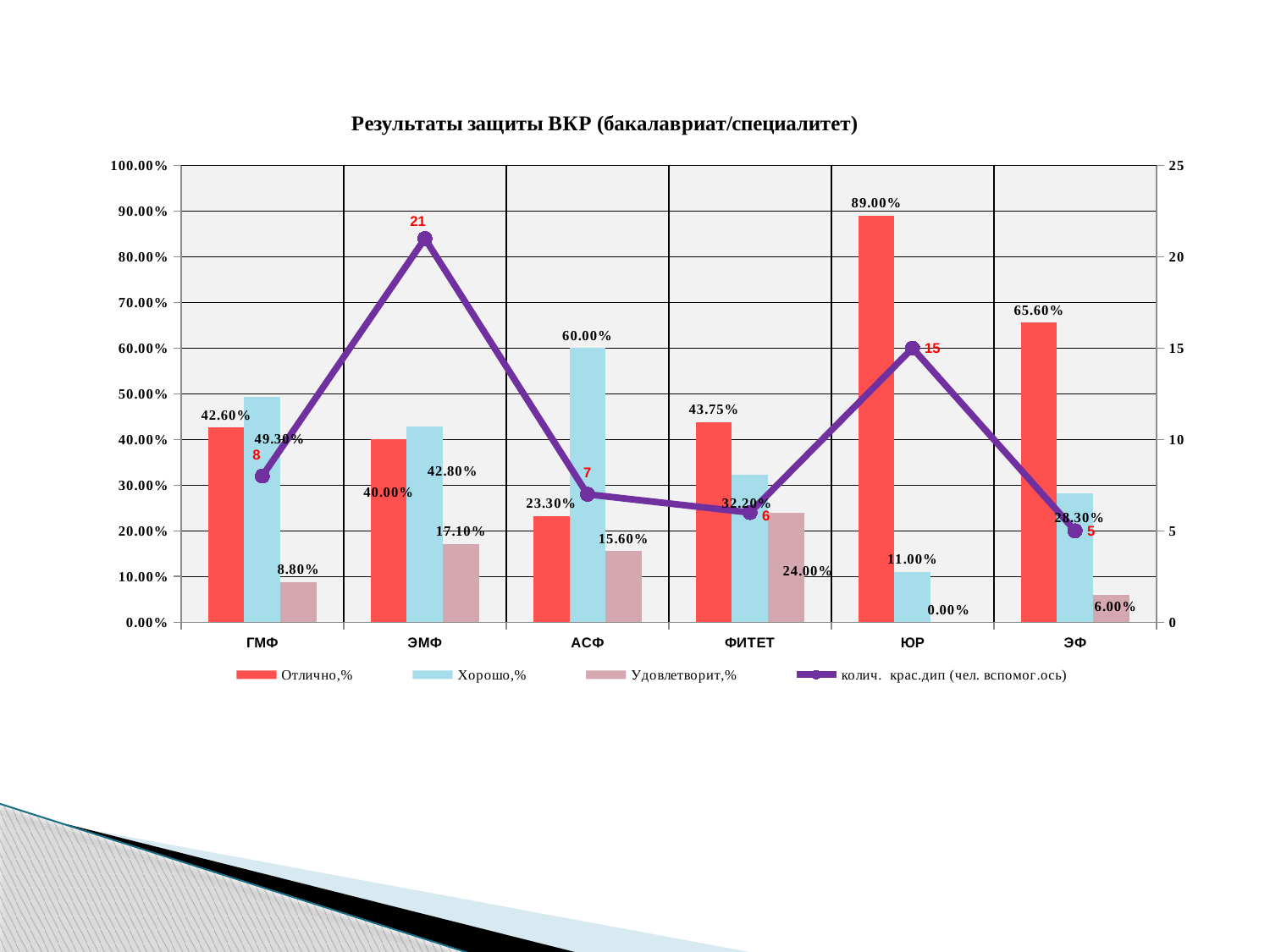

### Chart: Результаты защиты ВКР (бакалавриат/специалитет)

| Category | Отлично,% | Хорошо,% | Удовлетворит,% | колич.  крас.дип (чел. вспомог.ось) |
|---|---|---|---|---|
| ГМФ | 0.4260000000000003 | 0.4930000000000003 | 0.08800000000000006 | 8.0 |
| ЭМФ | 0.4 | 0.4280000000000003 | 0.171 | 21.0 |
| АСФ | 0.233 | 0.6000000000000005 | 0.15600000000000014 | 7.0 |
| ФИТЕТ | 0.4375000000000003 | 0.32200000000000034 | 0.24000000000000013 | 6.0 |
| ЮР | 0.89 | 0.11 | 0.0 | 15.0 |
| ЭФ | 0.6560000000000008 | 0.2830000000000001 | 0.06000000000000003 | 5.0 |